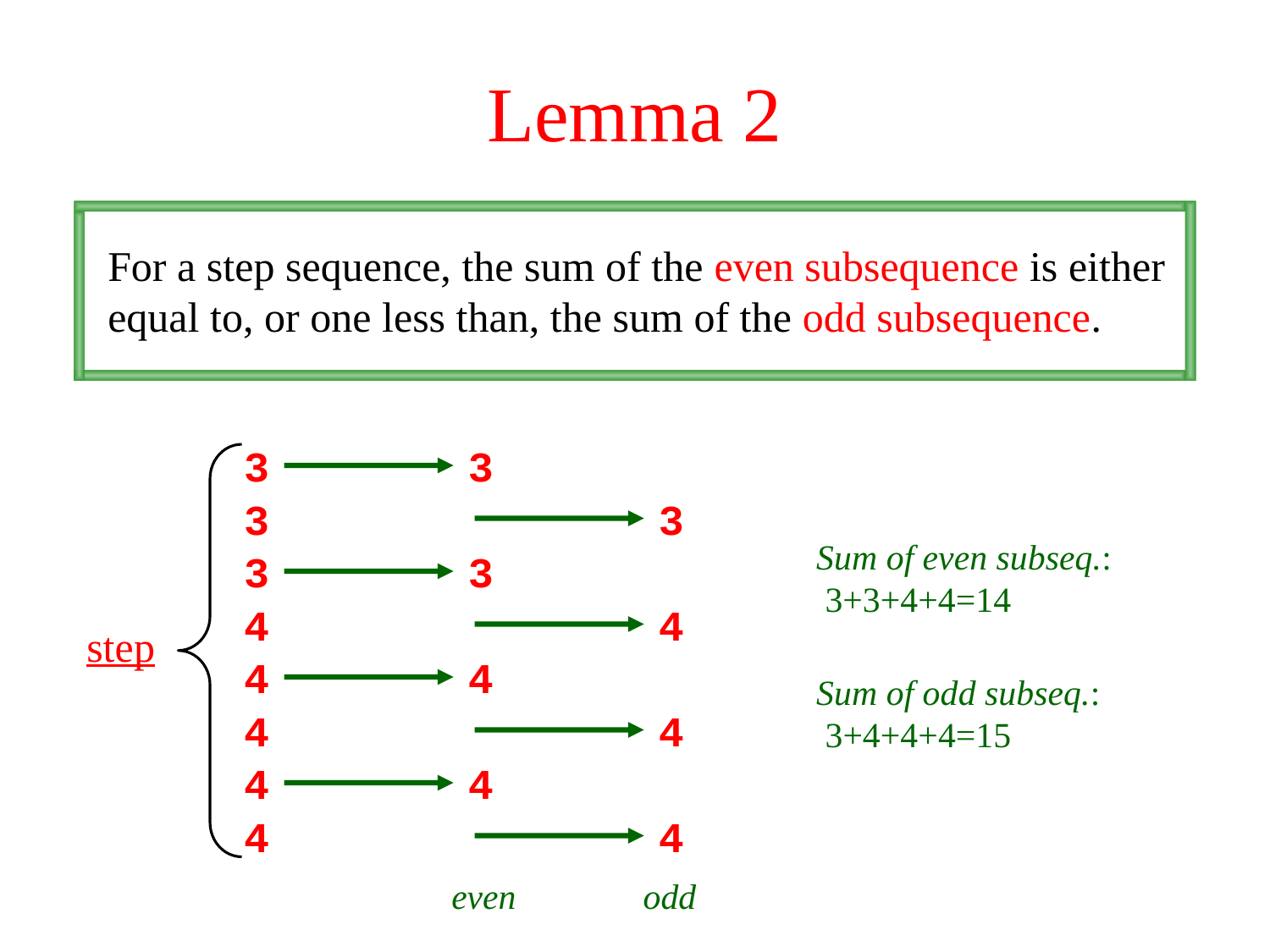

# Lemma 2

For a step sequence, the sum of the even subsequence is either equal to, or one less than, the sum of the odd subsequence.

3
3

step

3
3

Sum of even subseq.:
 3+3+4+4=14
3
3
4
4
4
4
Sum of odd subseq.:
 3+4+4+4=15
4
4
4
4
4
4
even
odd